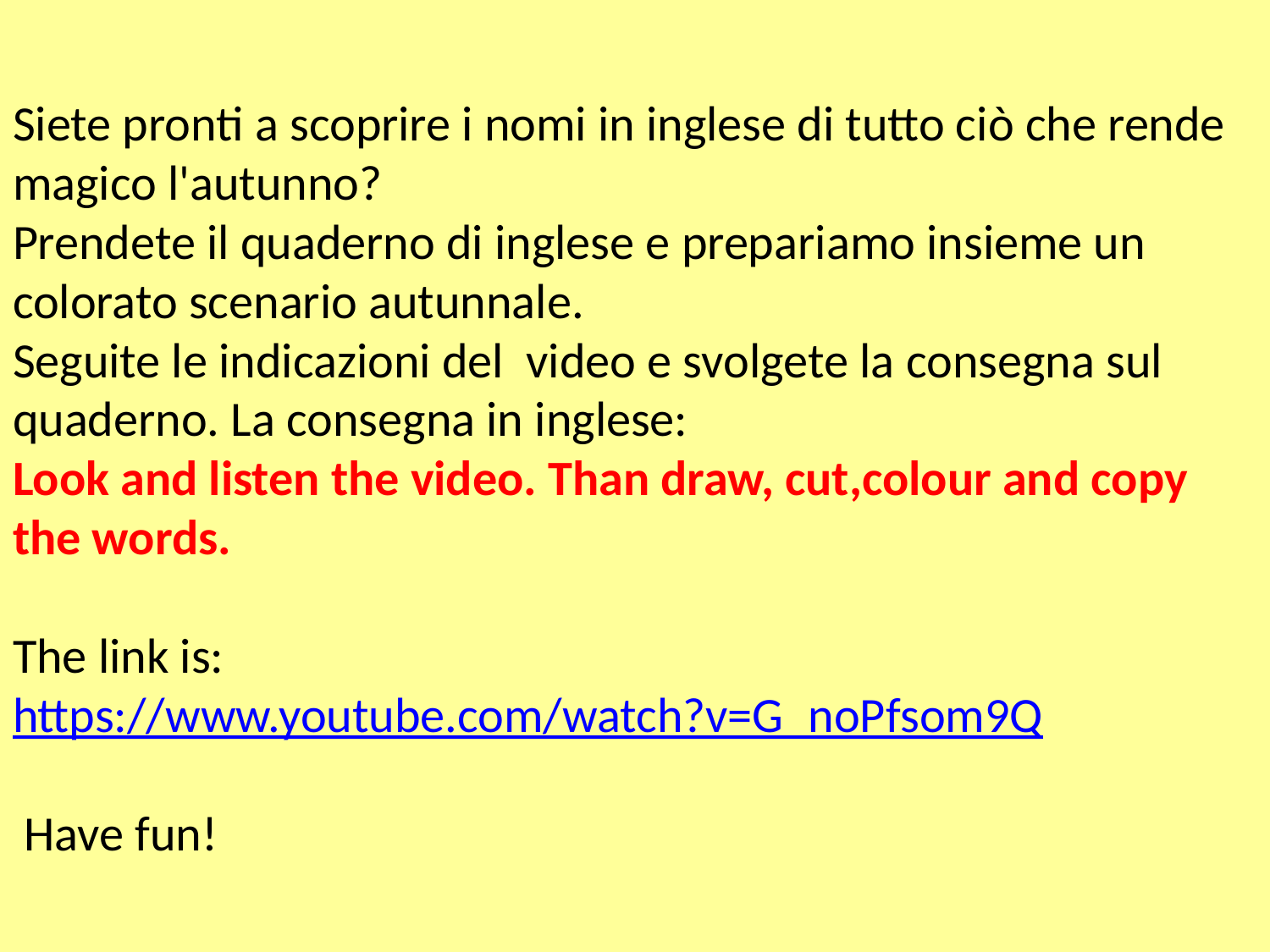

# Siete pronti a scoprire i nomi in inglese di tutto ciò che rende magico l'autunno? Prendete il quaderno di inglese e prepariamo insieme un colorato scenario autunnale. Seguite le indicazioni del  video e svolgete la consegna sul quaderno. La consegna in inglese: Look and listen the video. Than draw, cut,colour and copy the words. The link is: https://www.youtube.com/watch?v=G_noPfsom9Q  Have fun!